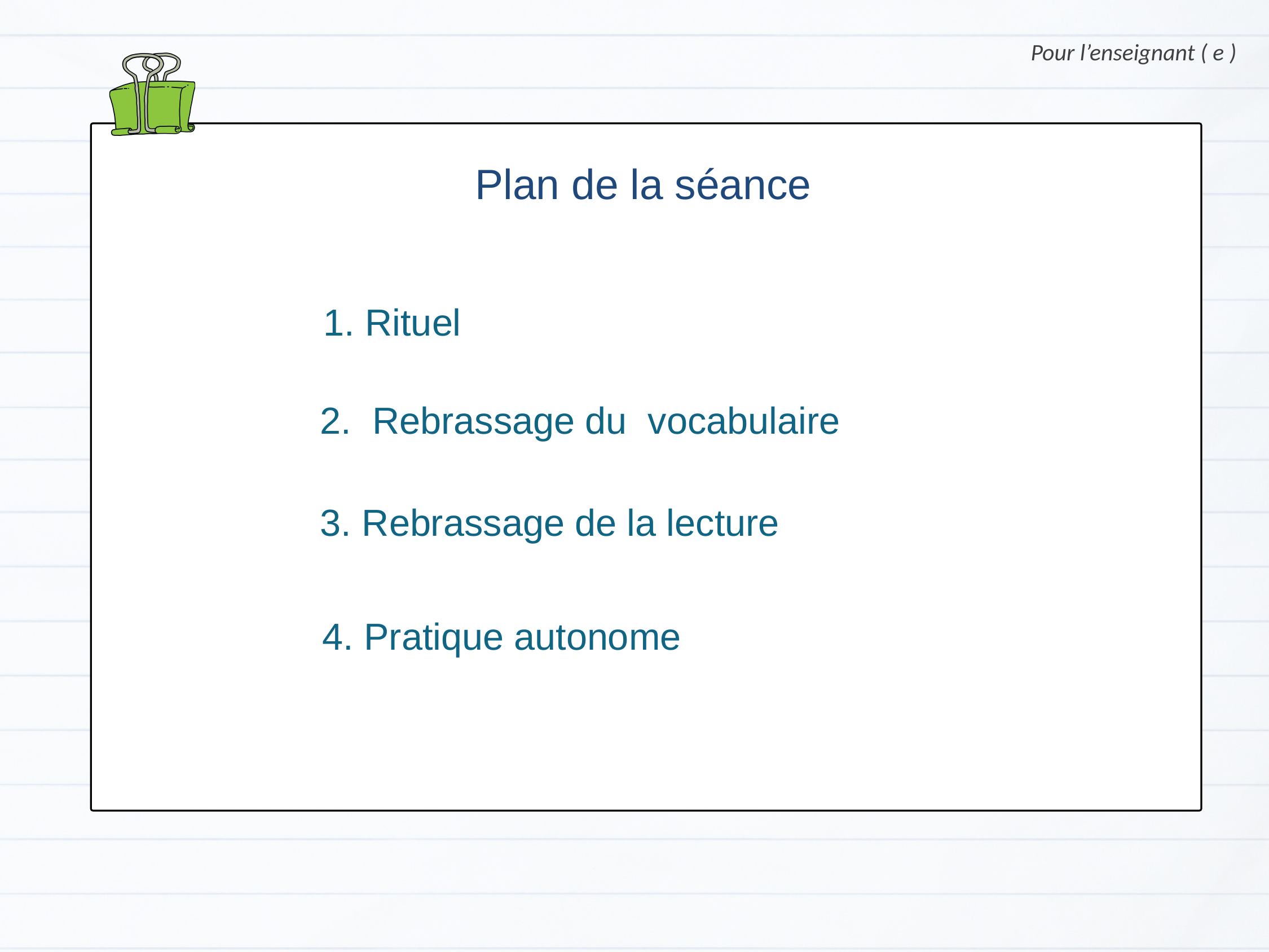

Pour l’enseignant ( e )

Plan de la séance
    1. Rituel

    2.  Rebrassage du  vocabulaire

    3. Rebrassage de la lecture
    4. Pratique autonome